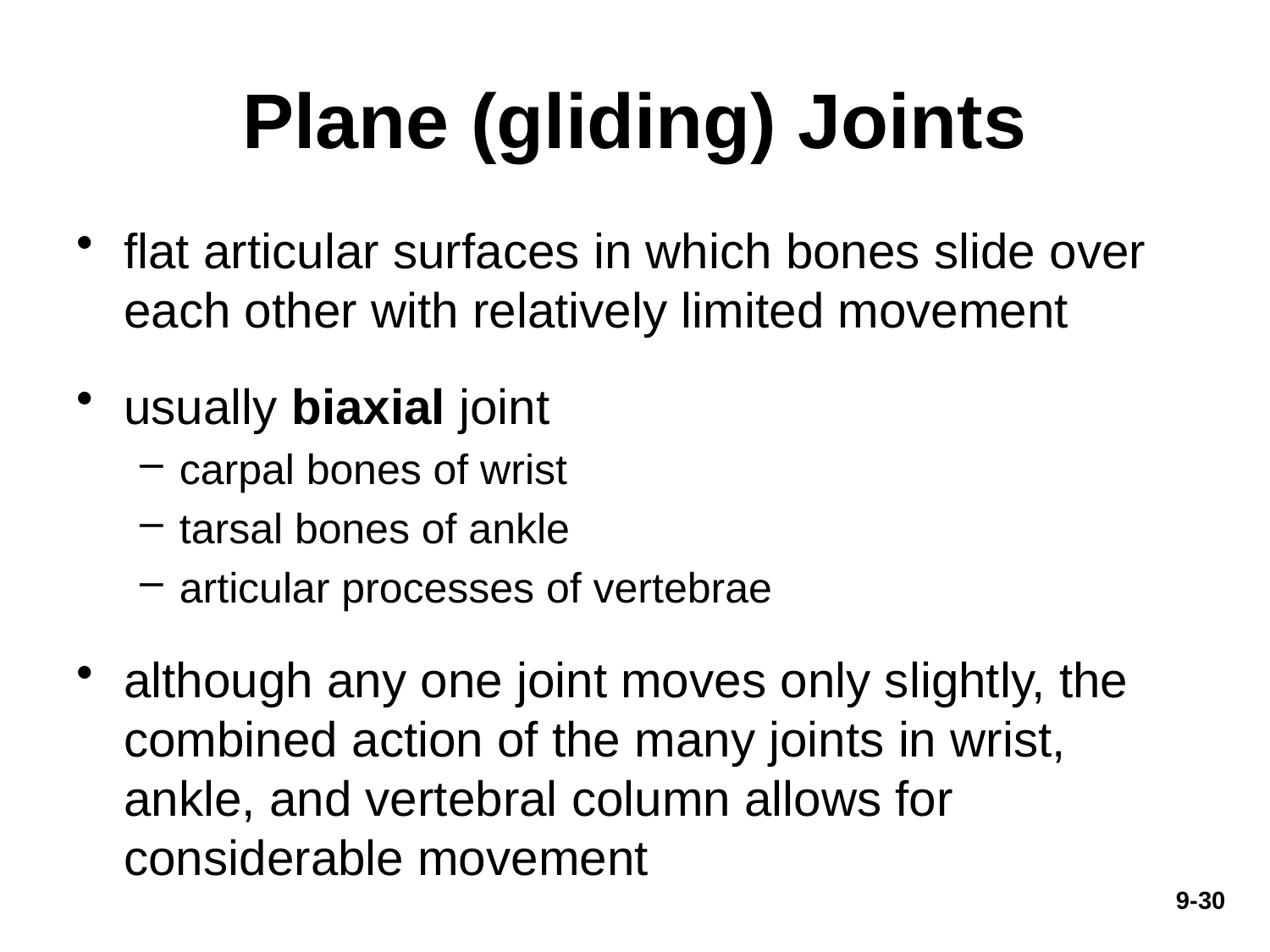

# Plane (gliding) Joints
flat articular surfaces in which bones slide over each other with relatively limited movement

usually biaxial joint
carpal bones of wrist
tarsal bones of ankle
articular processes of vertebrae

although any one joint moves only slightly, the combined action of the many joints in wrist, ankle, and vertebral column allows for considerable movement
9-30